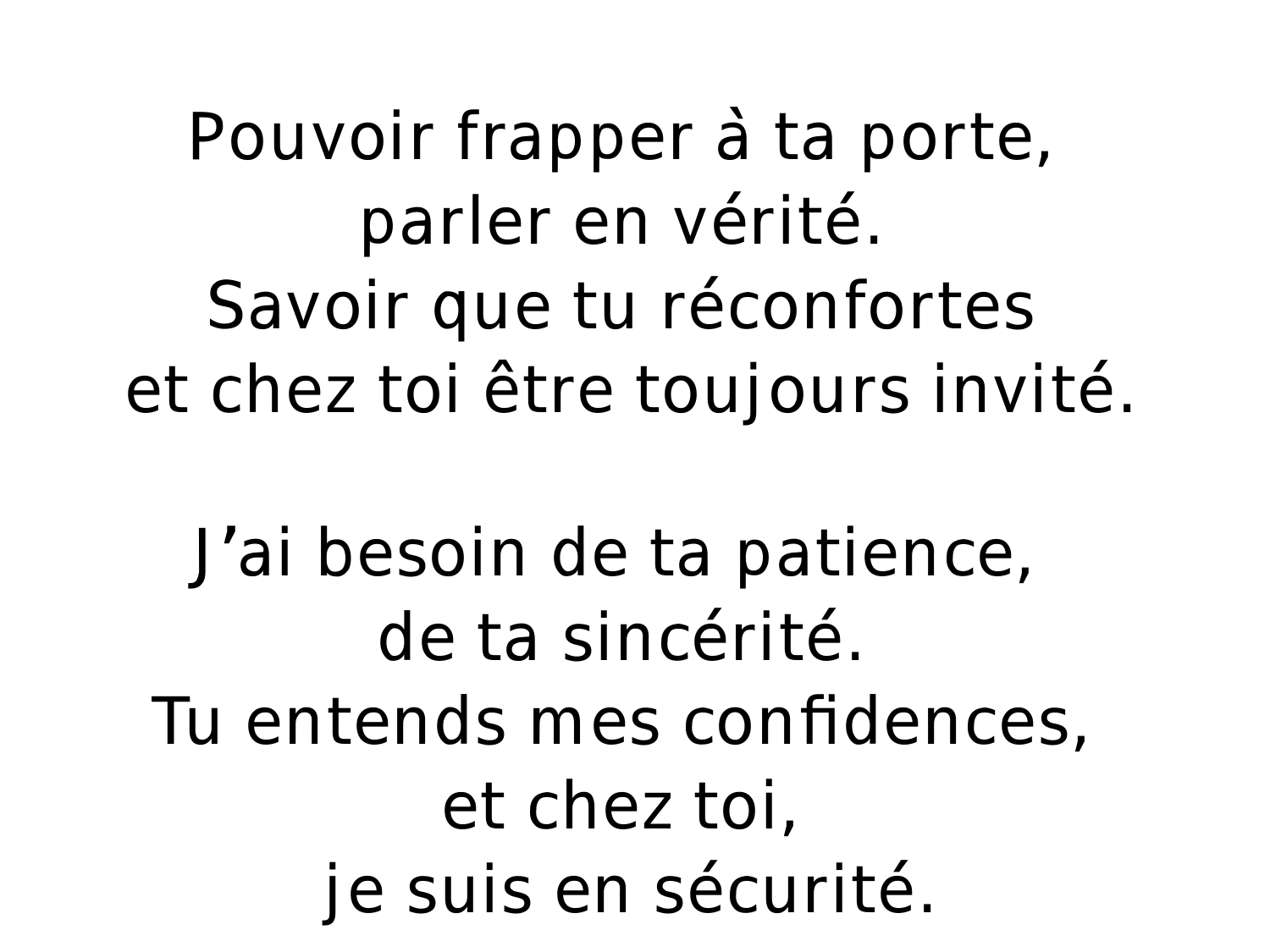

Pouvoir frapper à ta porte,
parler en vérité.
Savoir que tu réconfortes
et chez toi être toujours invité.

J’ai besoin de ta patience,
de ta sincérité.
Tu entends mes confidences,
et chez toi,
je suis en sécurité.